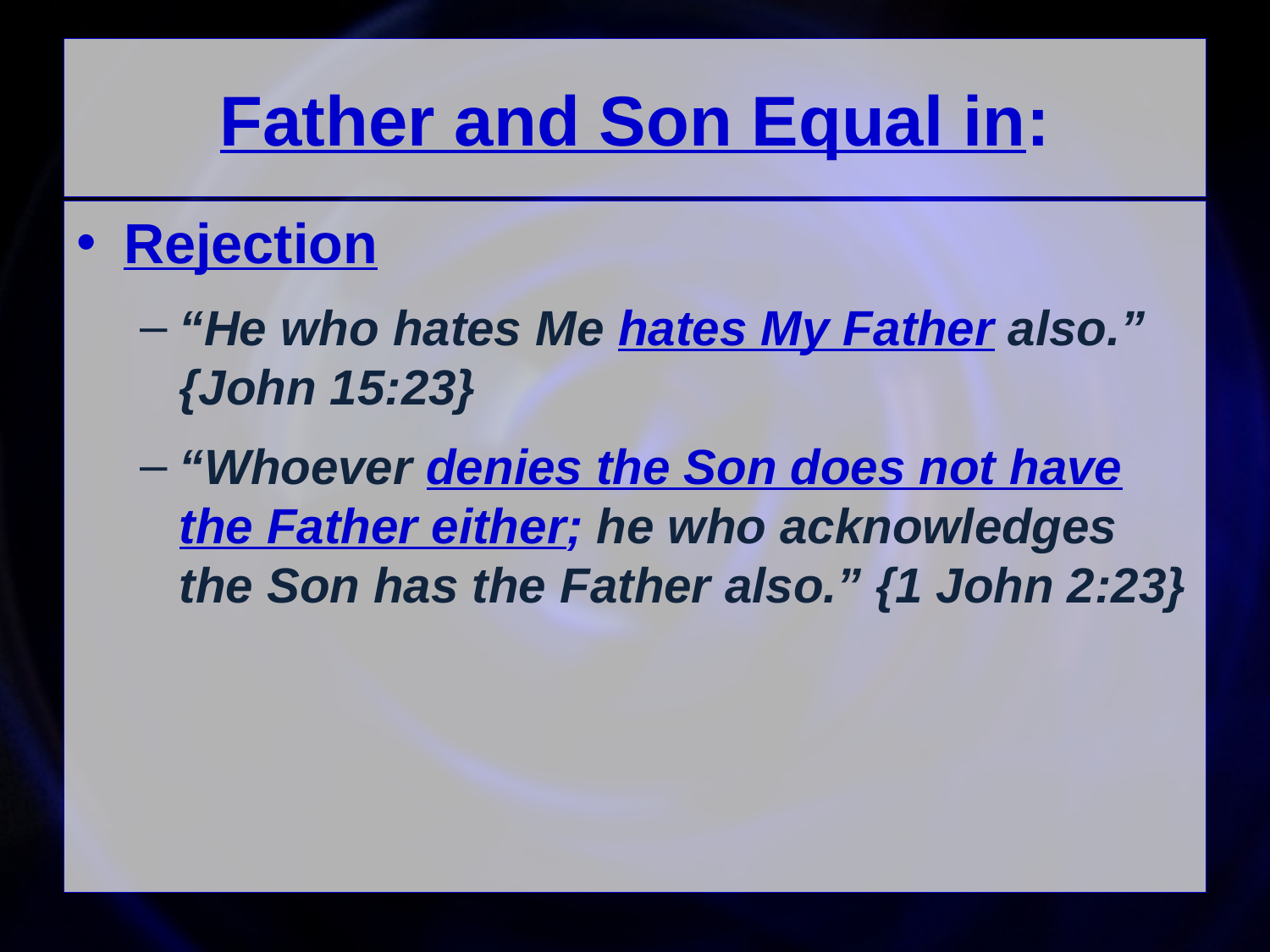

# Father and Son Equal in:
Rejection
“He who hates Me hates My Father also.”
{John 15:23}
“Whoever denies the Son does not have the Father either; he who acknowledges the Son has the Father also.” {1 John 2:23}